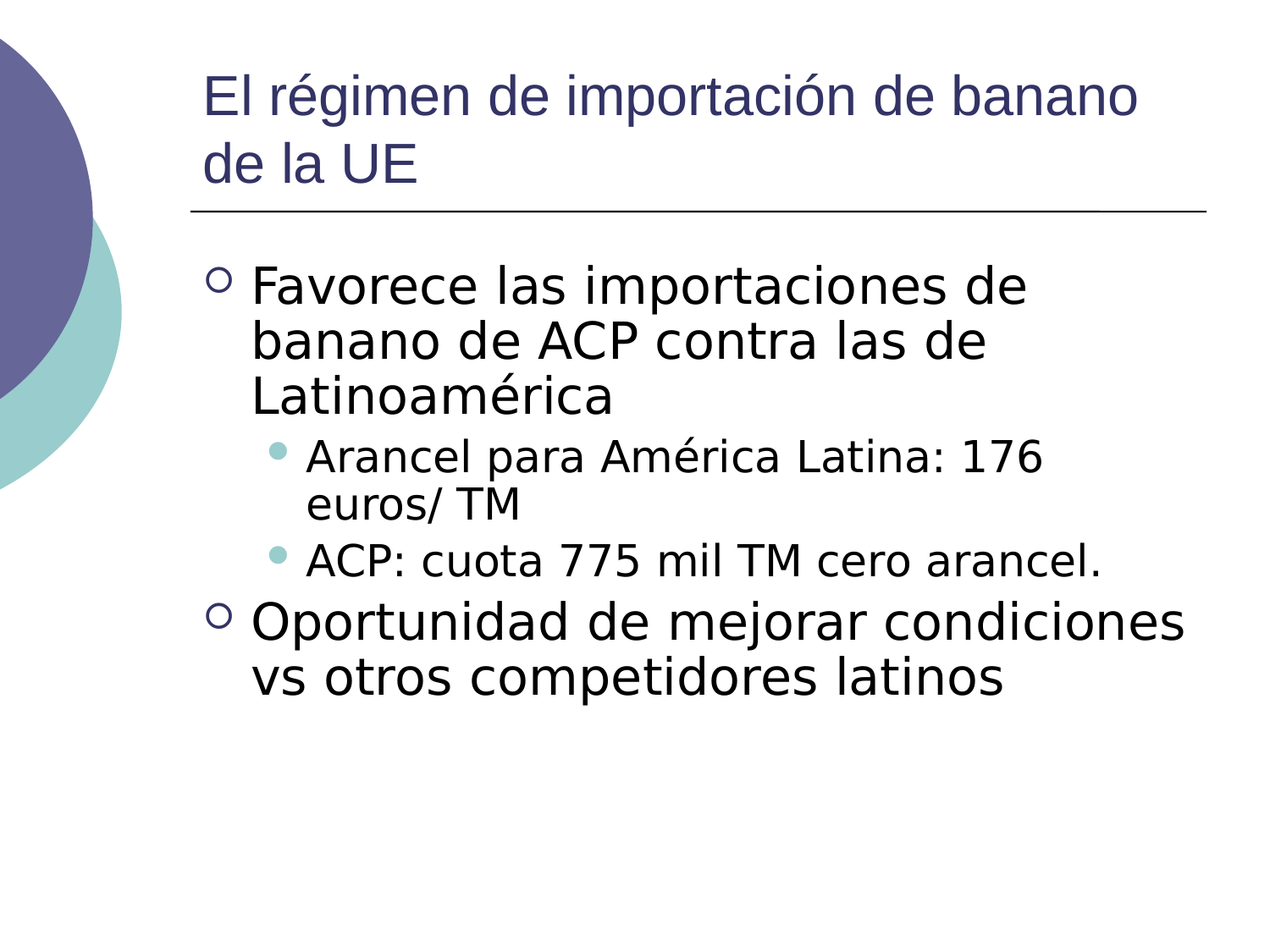

# El régimen de importación de banano de la UE
Favorece las importaciones de banano de ACP contra las de Latinoamérica
Arancel para América Latina: 176 euros/ TM
ACP: cuota 775 mil TM cero arancel.
Oportunidad de mejorar condiciones vs otros competidores latinos